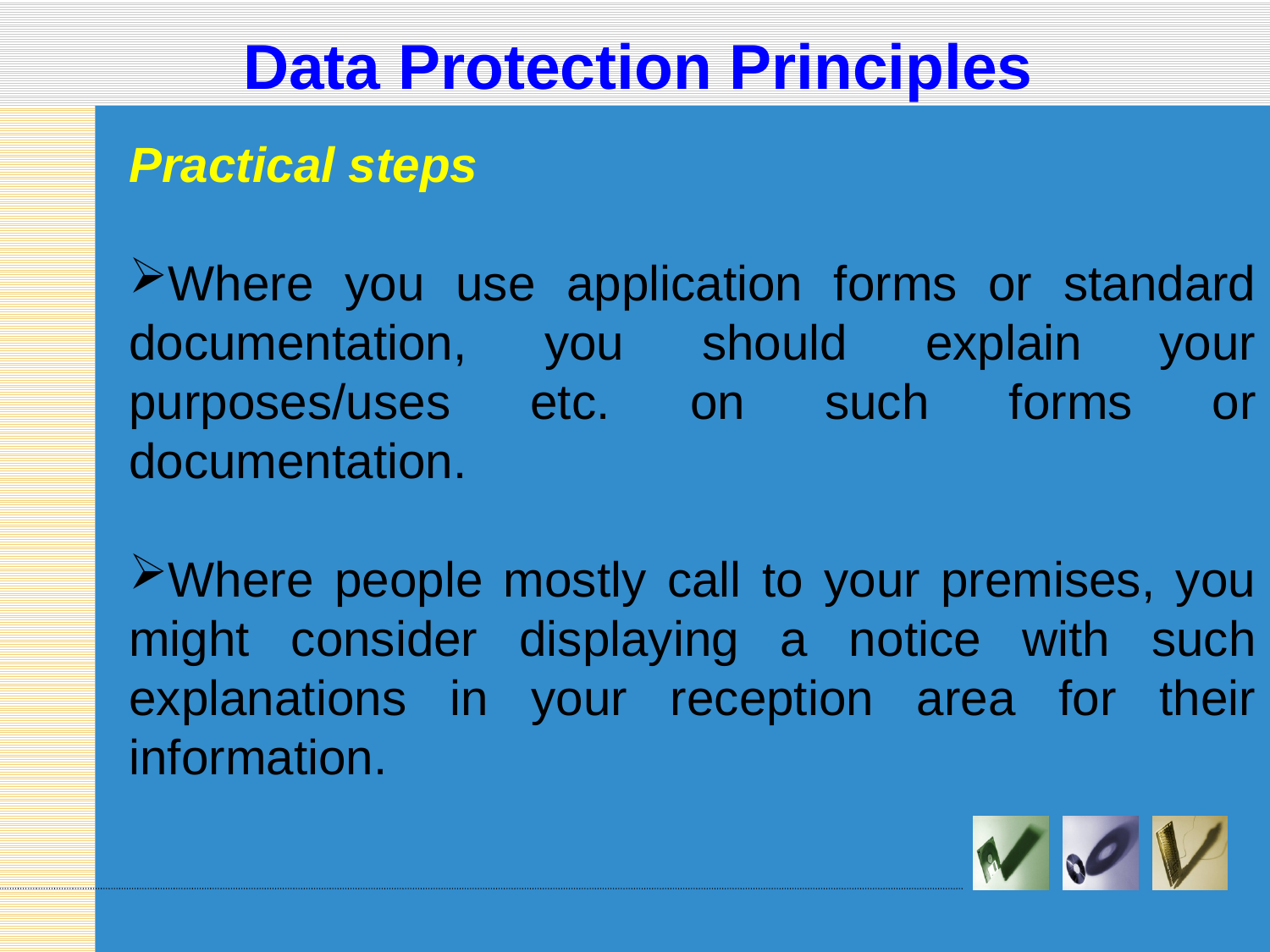

# Data Protection Principles
Practical steps

Where you use application forms or standard documentation, you should explain your purposes/uses etc. on such forms or documentation.

Where people mostly call to your premises, you might consider displaying a notice with such explanations in your reception area for their information.